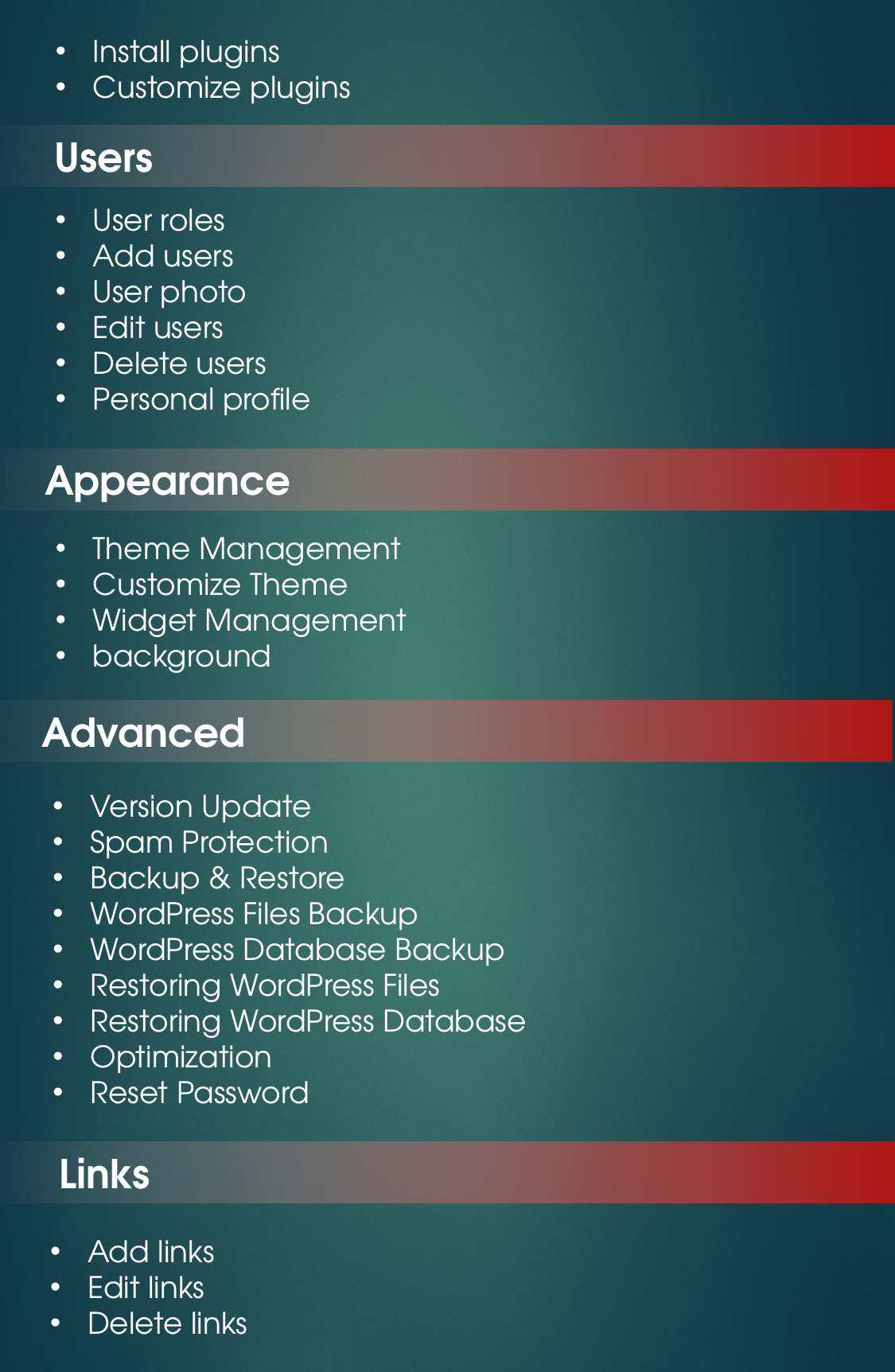

Install plugins
Customize plugins

Users
User roles
Add users
User photo
Edit users
Delete users
Personal profile

Appearance
Theme Management
Customize Theme
Widget Management
background

Advanced
Version Update
Spam Protection
Backup & Restore
WordPress Files Backup
WordPress Database Backup
Restoring WordPress Files
Restoring WordPress Database
Optimization
Reset Password

Links
Add links
Edit links
Delete links